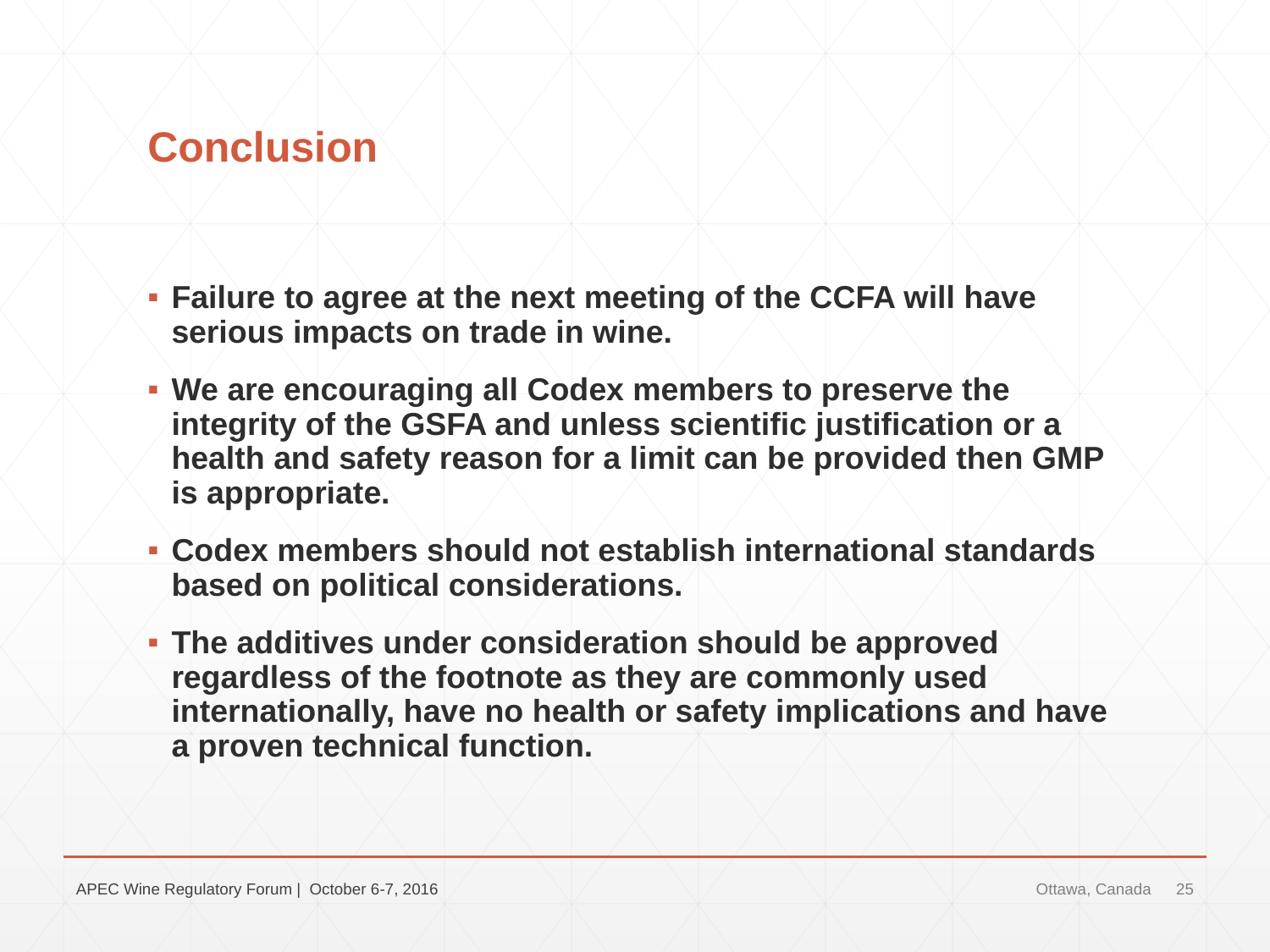

# Conclusion
Failure to agree at the next meeting of the CCFA will have serious impacts on trade in wine.
We are encouraging all Codex members to preserve the integrity of the GSFA and unless scientific justification or a health and safety reason for a limit can be provided then GMP is appropriate.
Codex members should not establish international standards based on political considerations.
The additives under consideration should be approved regardless of the footnote as they are commonly used internationally, have no health or safety implications and have a proven technical function.
APEC Wine Regulatory Forum |  October 6-7, 2016
Ottawa, Canada
25